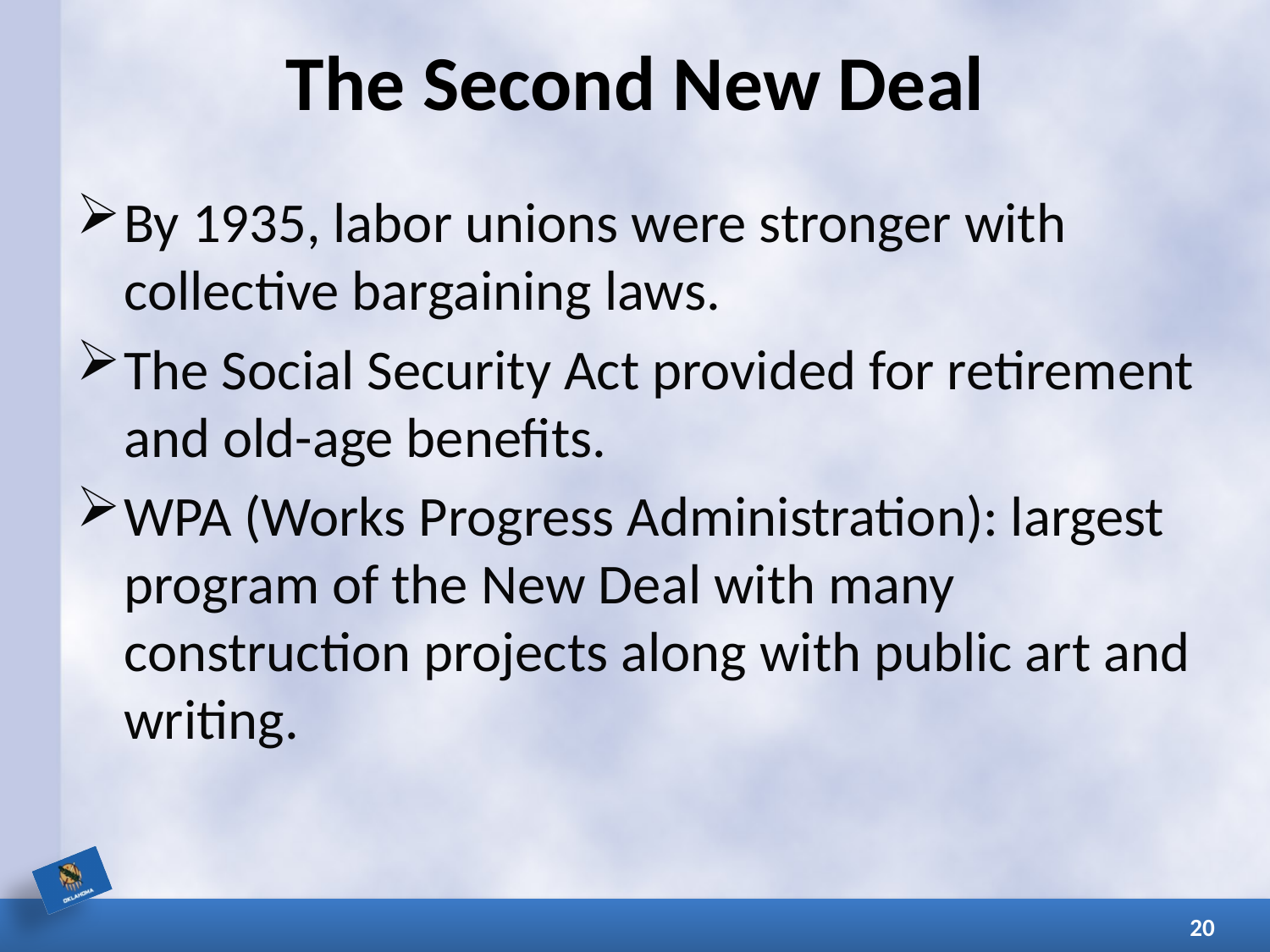

# The Second New Deal
By 1935, labor unions were stronger with collective bargaining laws.
The Social Security Act provided for retirement and old-age benefits.
WPA (Works Progress Administration): largest program of the New Deal with many construction projects along with public art and writing.
20